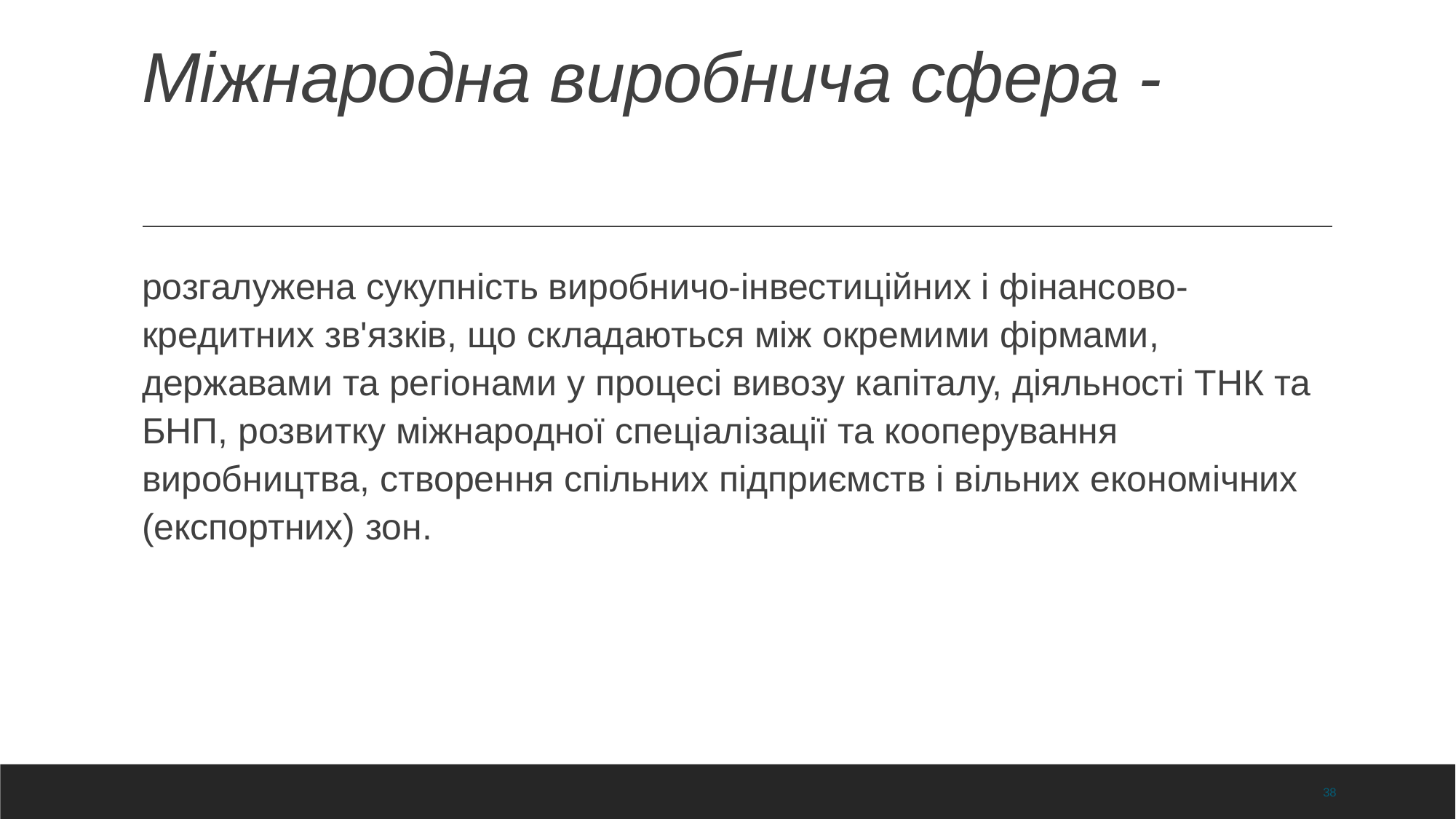

# Міжнародна виробнича сфера -
	розгалужена сукупність виробничо-інвестиційних і фінансово-кредитних зв'язків, що складаються між окремими фірмами, державами та регіонами у процесі вивозу капіталу, діяльності ТНК та БНП, розвитку міжнародної спеціалізації та кооперування виробництва, створення спільних підприємств і вільних економічних (експортних) зон.
38